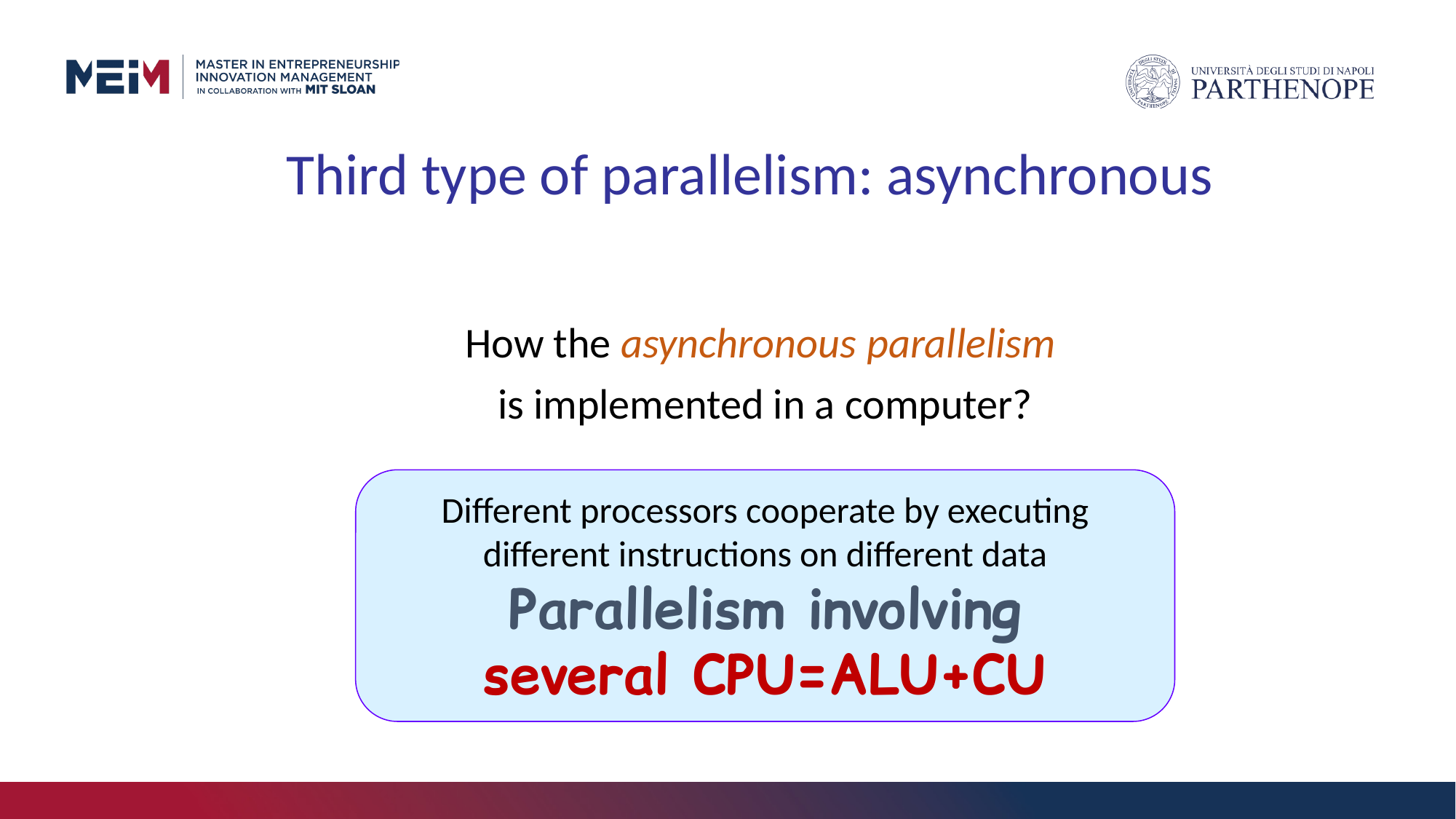

Third type of parallelism: asynchronous
How the asynchronous parallelism
is implemented in a computer?
Different processors cooperate by executing different instructions on different data
Parallelism involving
several CPU=ALU+CU